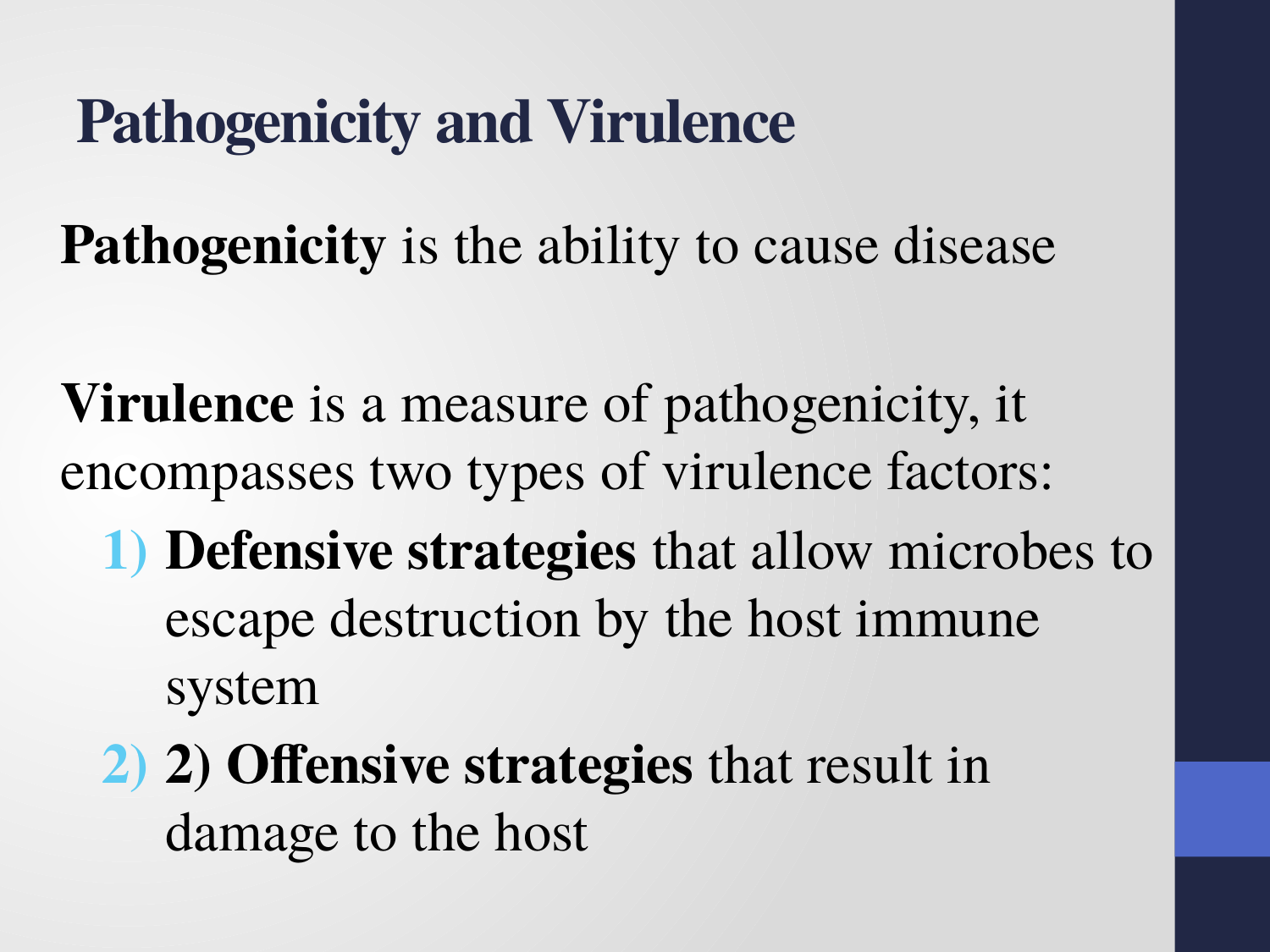

# Pathogenicity and Virulence
Pathogenicity is the ability to cause disease

Virulence is a measure of pathogenicity, it encompasses two types of virulence factors:
Defensive strategies that allow microbes to escape destruction by the host immune system
2) Offensive strategies that result in damage to the host